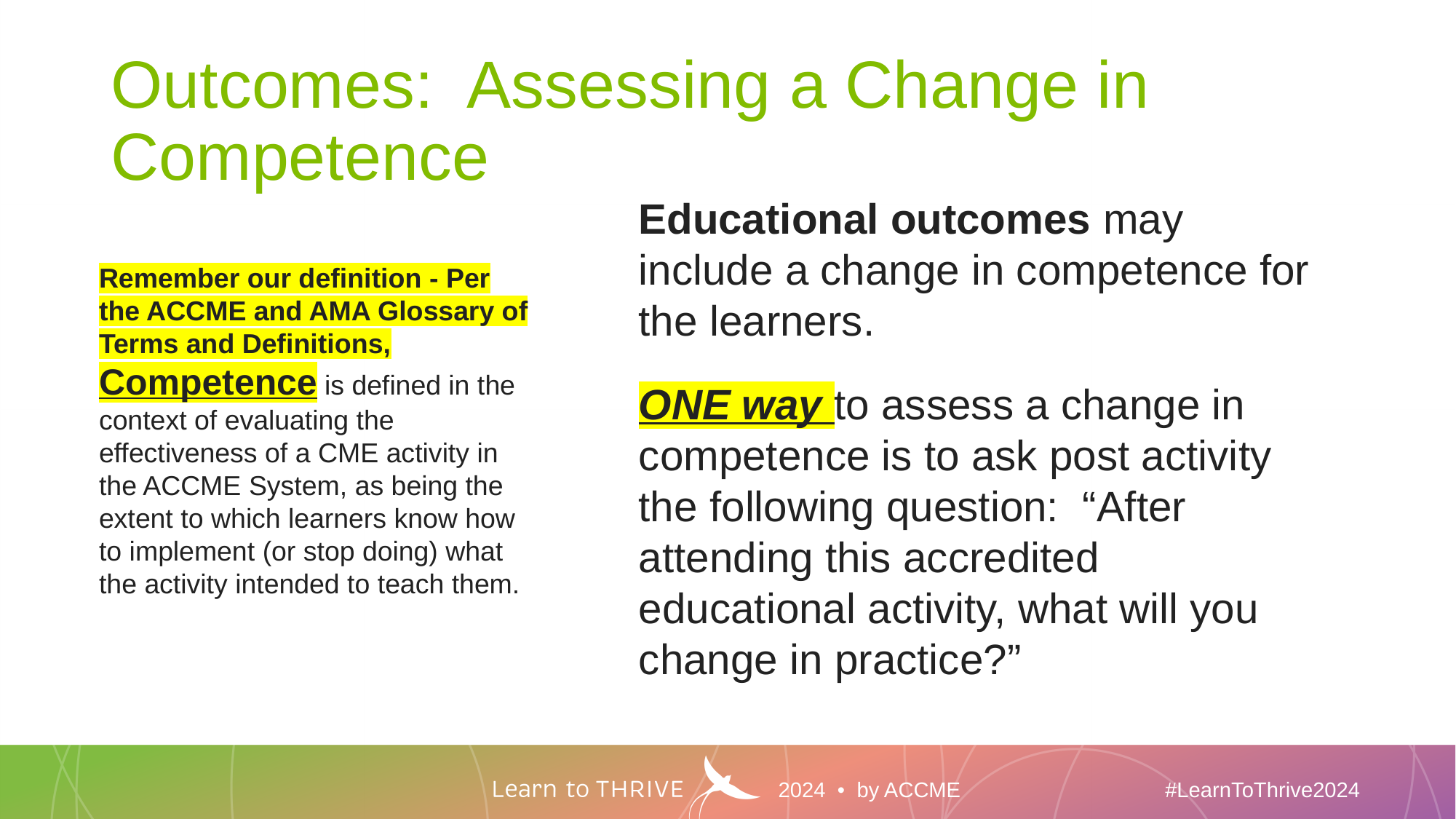

# Outcomes:  Assessing a Change in Competence
Educational outcomes may include a change in competence for the learners.

ONE way to assess a change in competence is to ask post activity the following question:  “After attending this accredited educational activity, what will you change in practice?”
Remember our definition - Per the ACCME and AMA Glossary of Terms and Definitions, Competence is defined in the context of evaluating the effectiveness of a CME activity in the ACCME System, as being the extent to which learners know how to implement (or stop doing) what the activity intended to teach them.